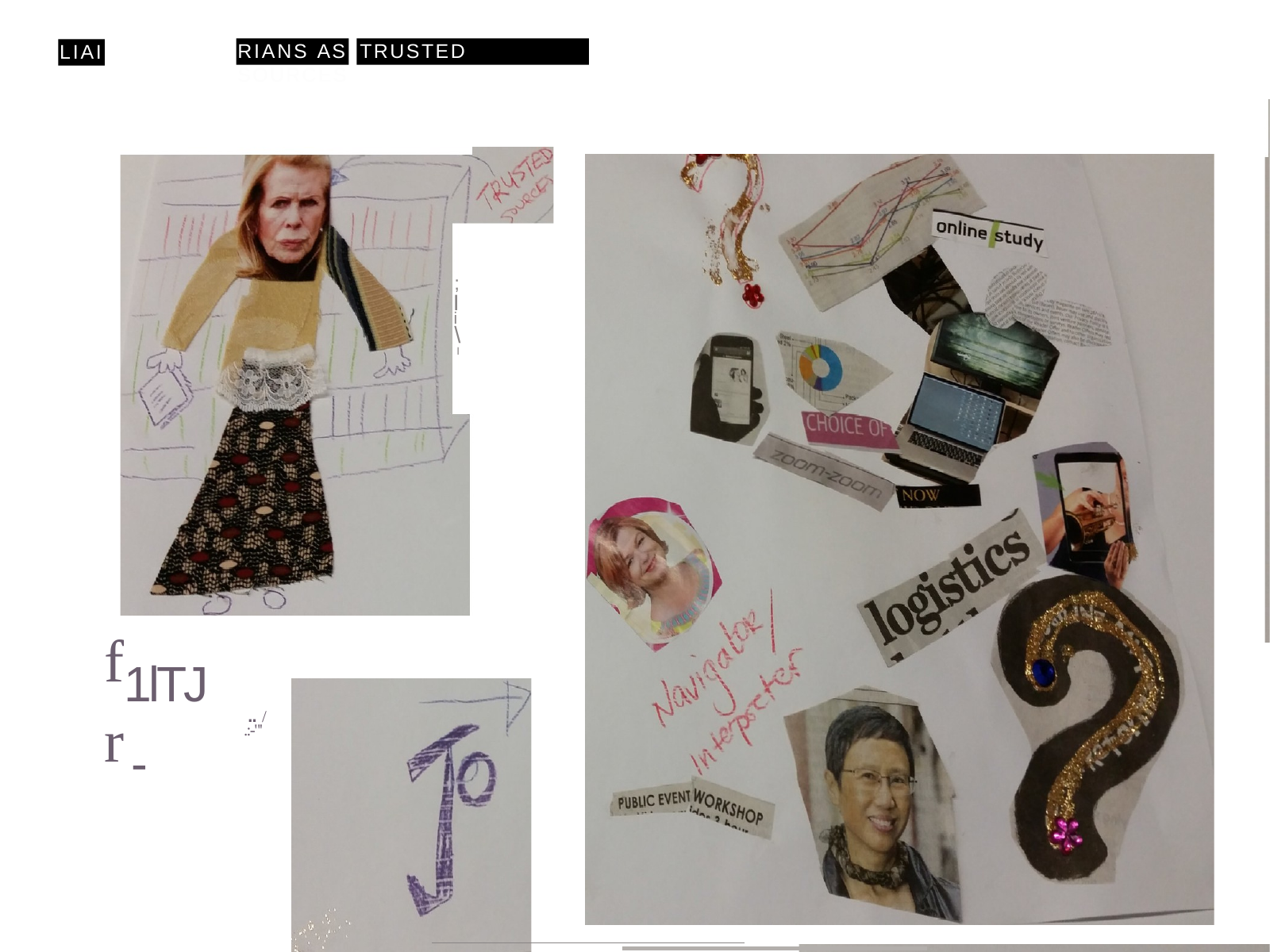

RIANS AS  TRUSTED  SOURCES

LIAI

;
I
i
\
I
f1lTJ r-

.. /
.:-"'